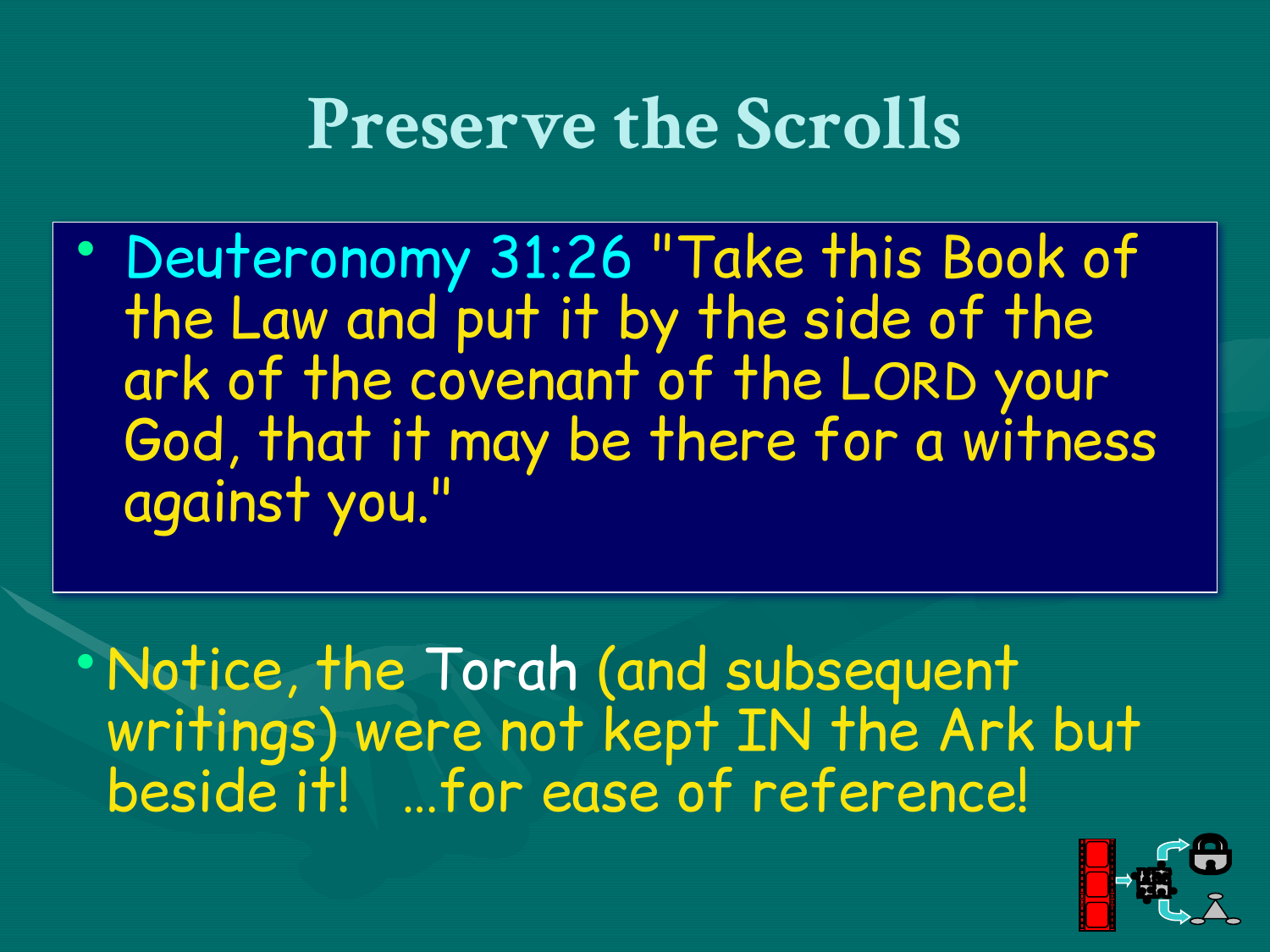

# Preserve the Scrolls

Deuteronomy 31:26 "Take this Book of the Law and put it by the side of the ark of the covenant of the LORD your God, that it may be there for a witness against you."
Notice, the Torah (and subsequent writings) were not kept IN the Ark but beside it!   …for ease of reference!